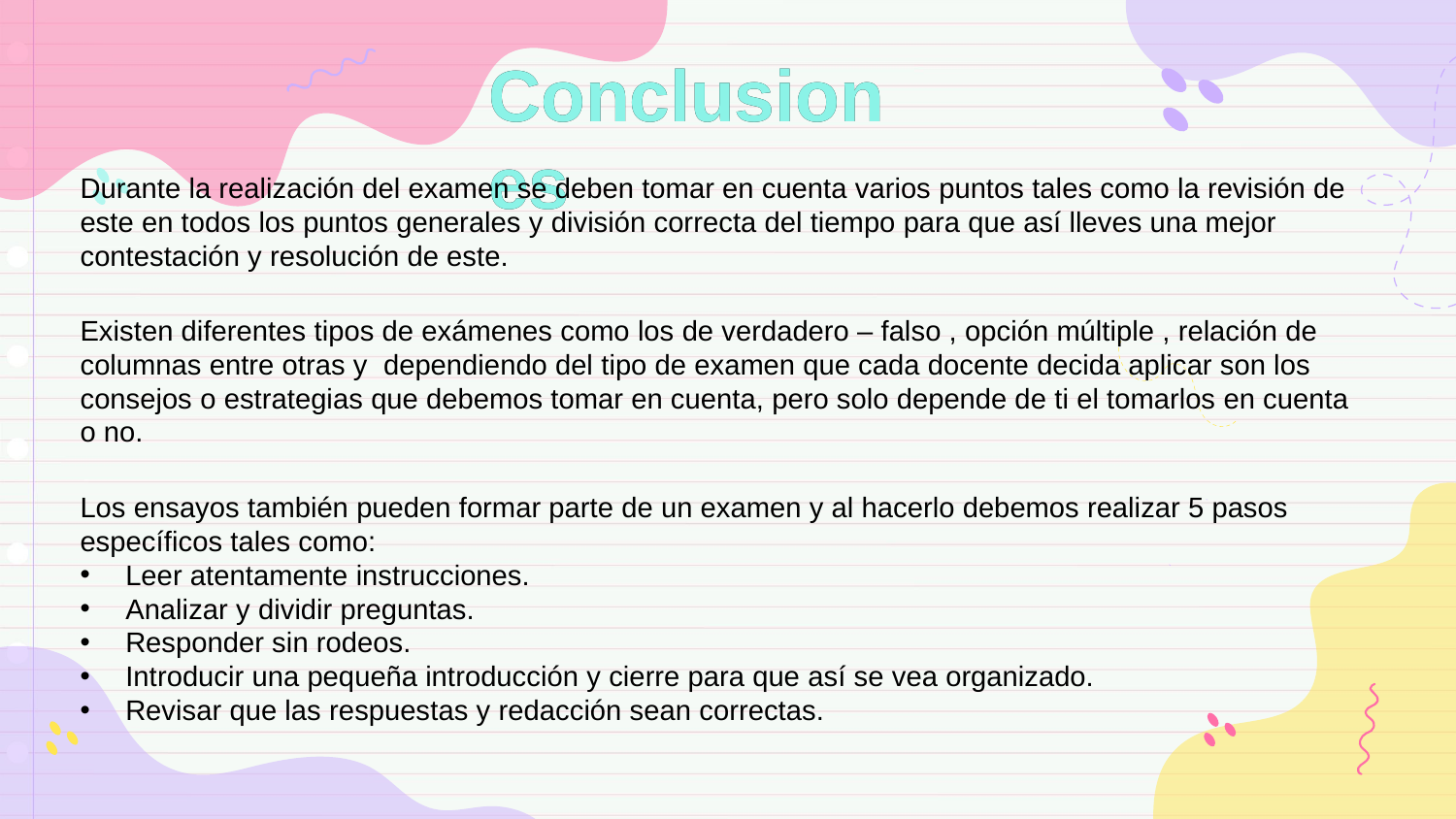

Conclusiones
Conclusiones
Durante la realización del examen se deben tomar en cuenta varios puntos tales como la revisión de este en todos los puntos generales y división correcta del tiempo para que así lleves una mejor contestación y resolución de este.
Existen diferentes tipos de exámenes como los de verdadero – falso , opción múltiple , relación de columnas entre otras y  dependiendo del tipo de examen que cada docente decida aplicar son los consejos o estrategias que debemos tomar en cuenta, pero solo depende de ti el tomarlos en cuenta o no.
Los ensayos también pueden formar parte de un examen y al hacerlo debemos realizar 5 pasos específicos tales como:
Leer atentamente instrucciones.
Analizar y dividir preguntas.
Responder sin rodeos.
Introducir una pequeña introducción y cierre para que así se vea organizado.
Revisar que las respuestas y redacción sean correctas.